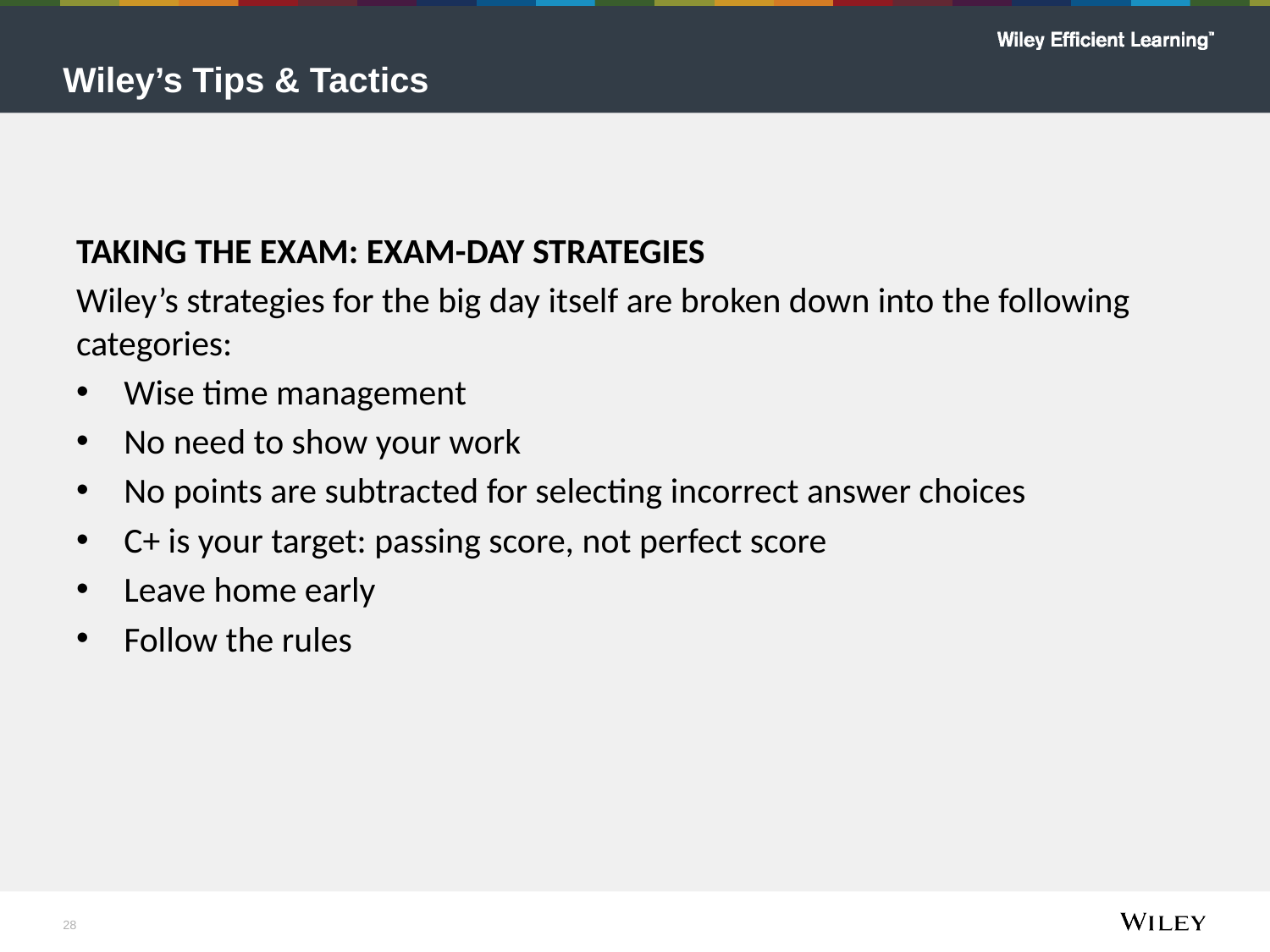

# Wiley’s Tips & Tactics
TAKING THE EXAM: EXAM-DAY STRATEGIES
Wiley’s strategies for the big day itself are broken down into the following categories:
Wise time management
No need to show your work
No points are subtracted for selecting incorrect answer choices
C+ is your target: passing score, not perfect score
Leave home early
Follow the rules
28